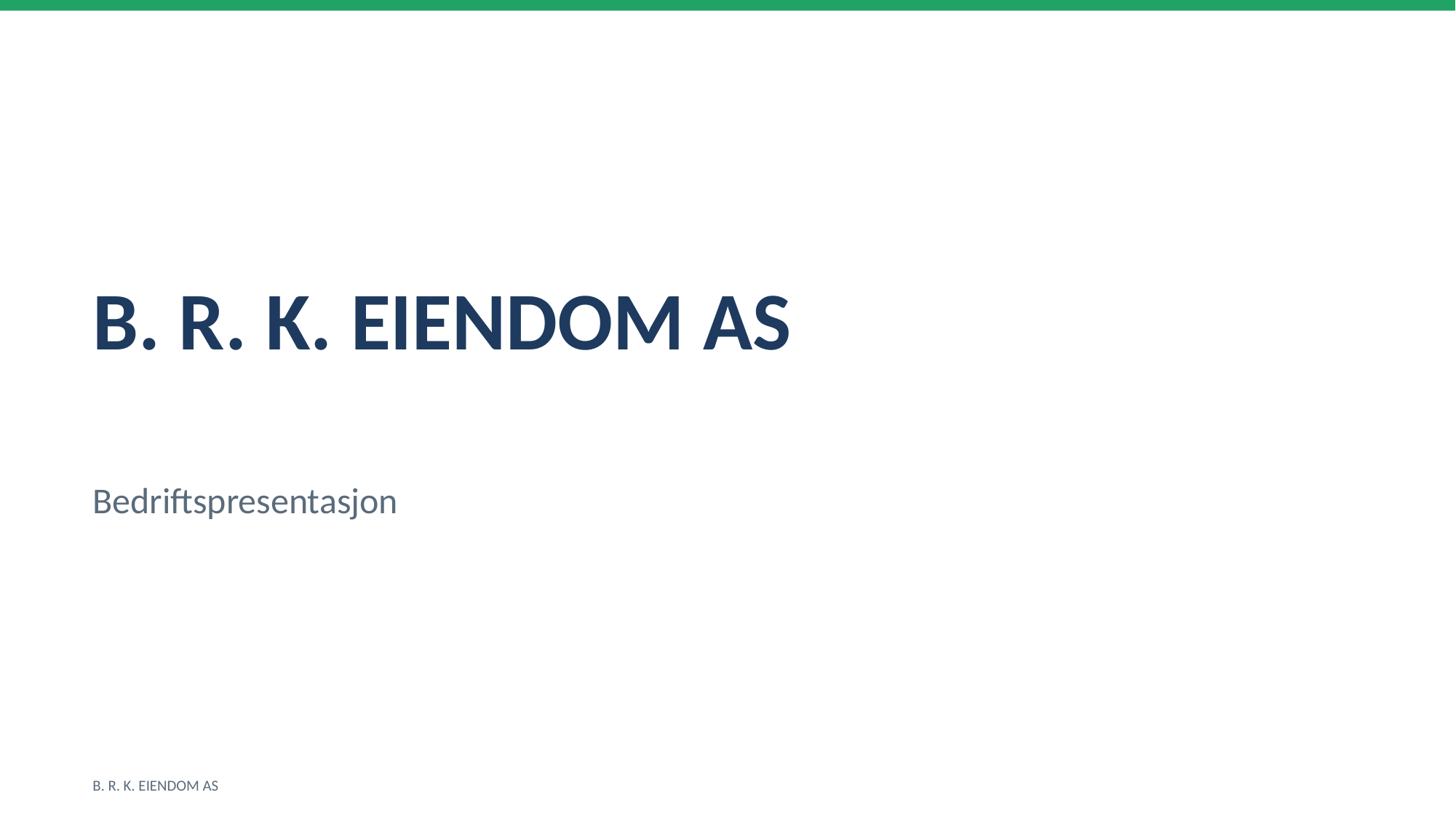

B. R. K. EIENDOM AS
Bedriftspresentasjon
B. R. K. EIENDOM AS